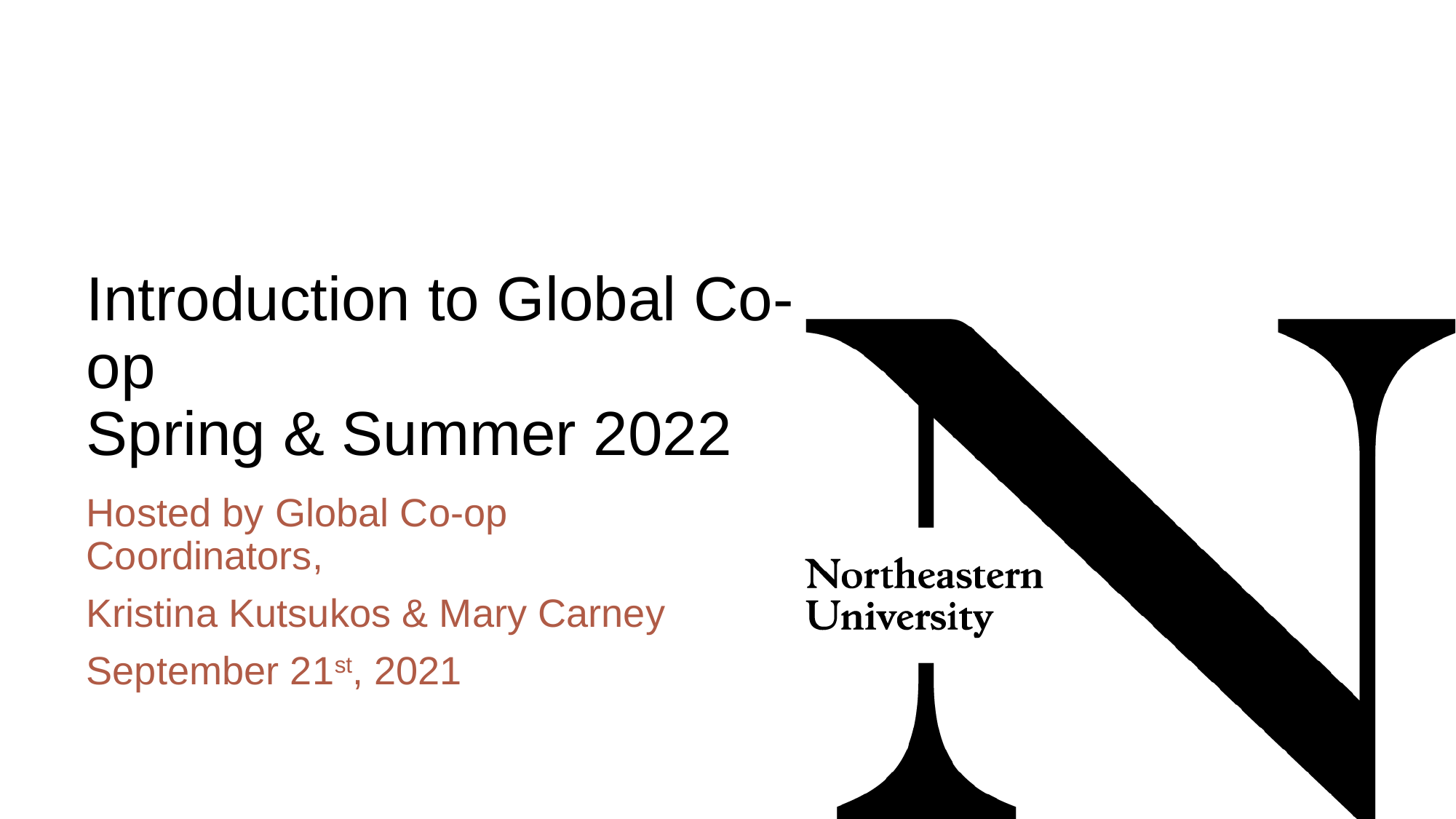

# Introduction to Global Co-op Spring & Summer 2022
Hosted by Global Co-op Coordinators,
Kristina Kutsukos & Mary Carney
September 21st, 2021